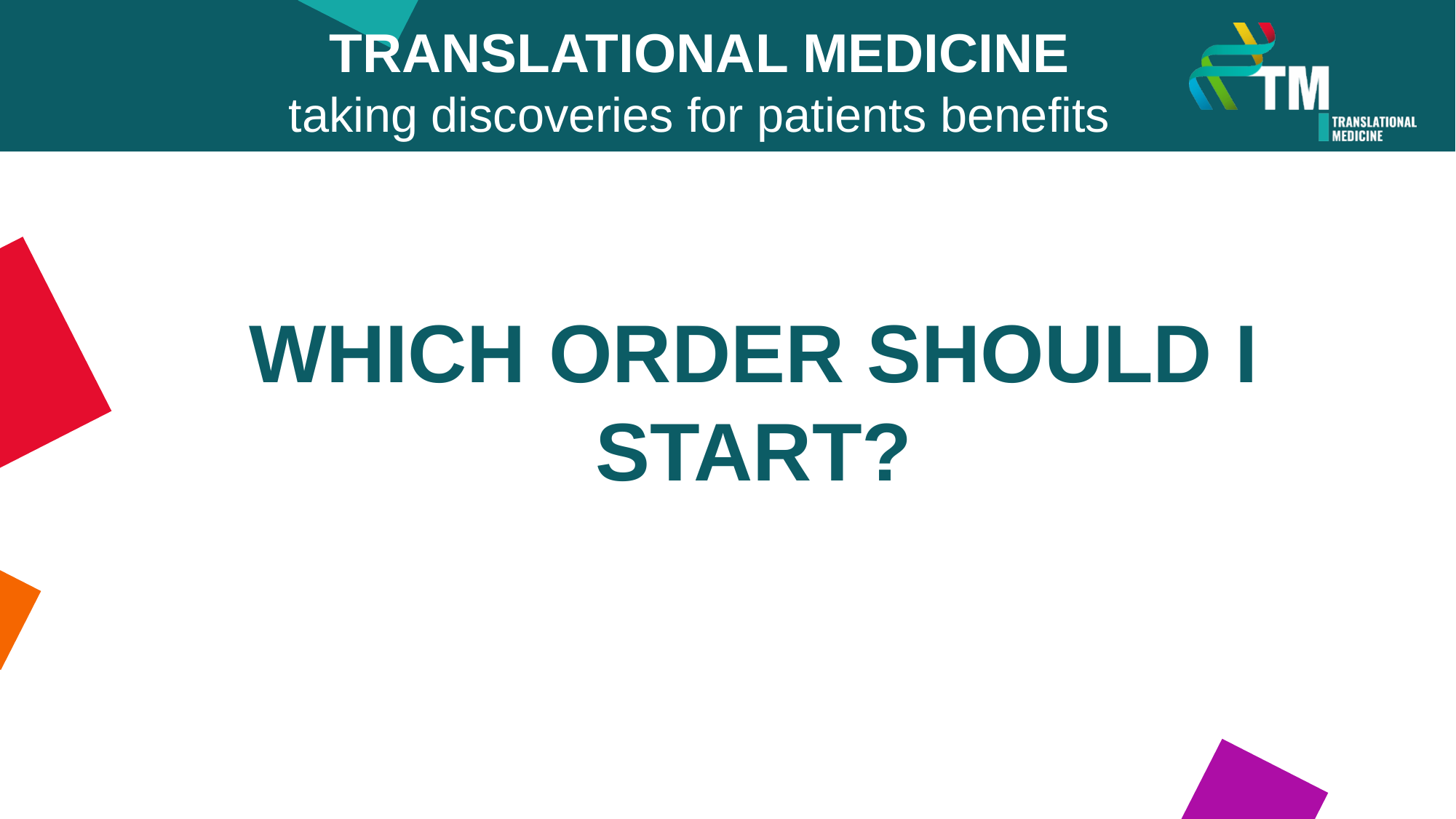

TRANSLATIONAL MEDICINE
taking discoveries for patients benefits
WHICH ORDER SHOULD I START?